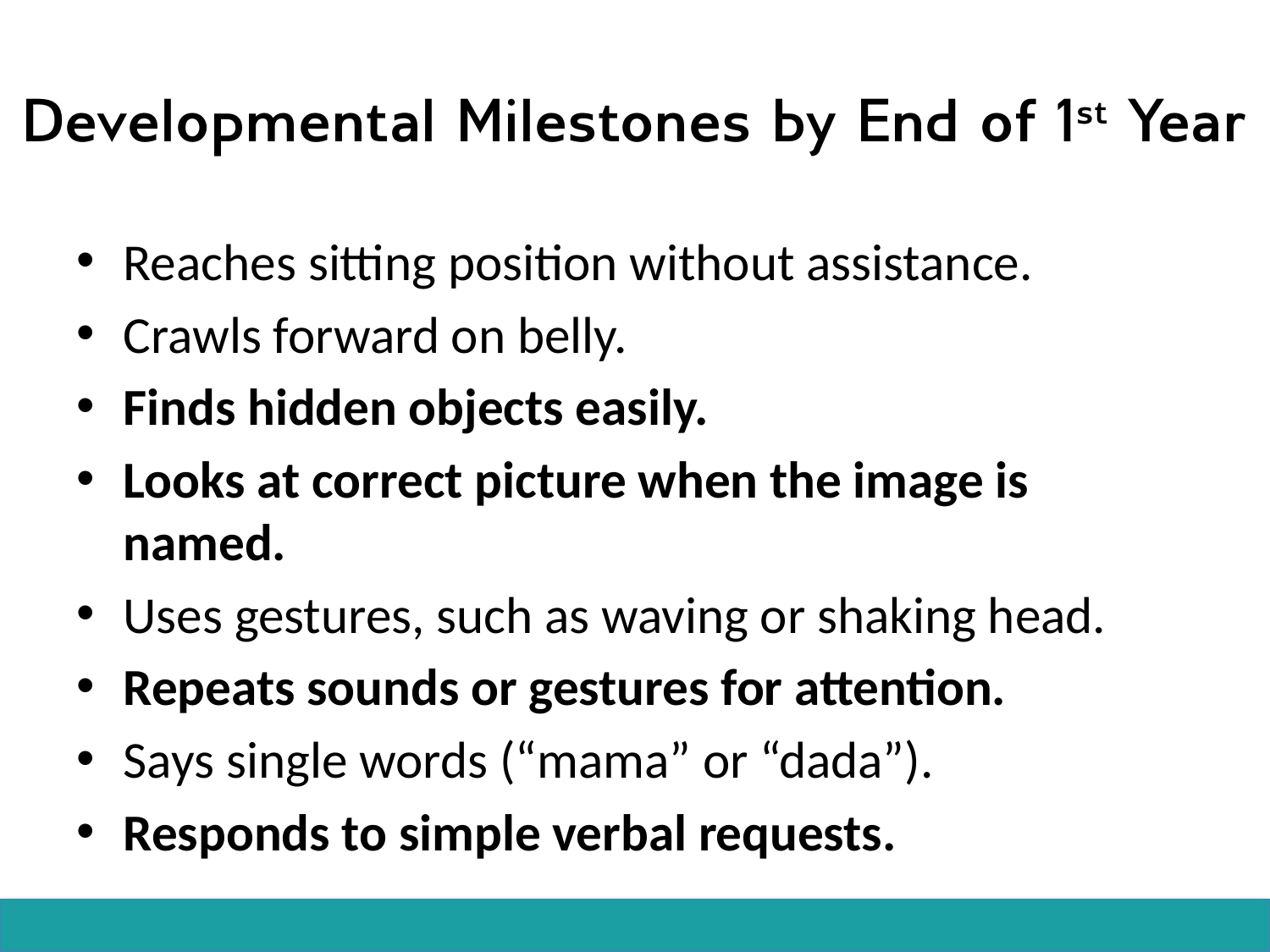

# Developmental Milestones by End of 1st Year
Reaches sitting position without assistance.
Crawls forward on belly.
Finds hidden objects easily.
Looks at correct picture when the image is named.
Uses gestures, such as waving or shaking head.
Repeats sounds or gestures for attention.
Says single words (“mama” or “dada”).
Responds to simple verbal requests.